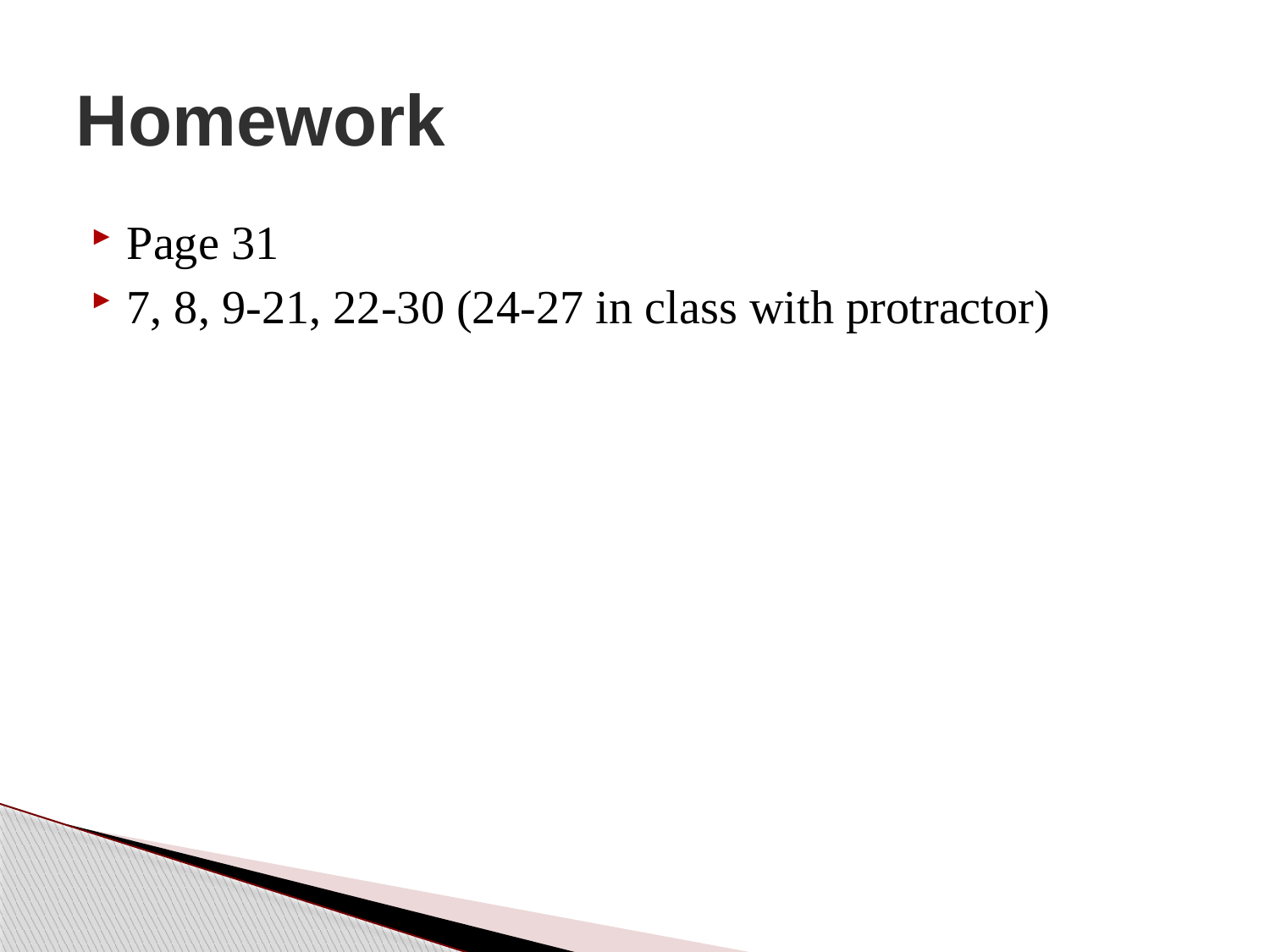

# Homework
Page 31
7, 8, 9-21, 22-30 (24-27 in class with protractor)